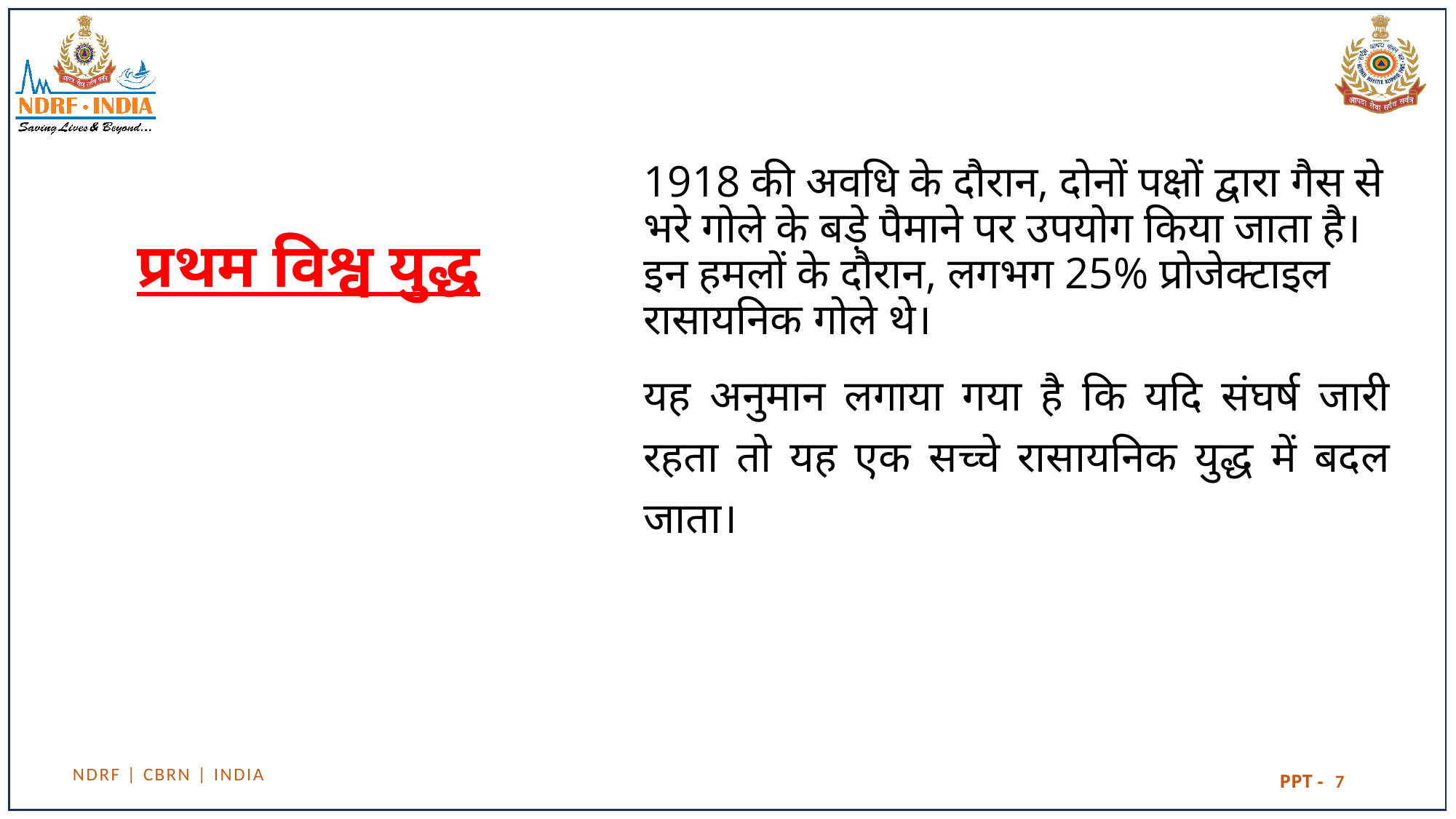

1918 की अवधि के दौरान, दोनों पक्षों द्वारा गैस से भरे गोले के बड़े पैमाने पर उपयोग किया जाता है। इन हमलों के दौरान, लगभग 25% प्रोजेक्टाइल रासायनिक गोले थे।
यह अनुमान लगाया गया है कि यदि संघर्ष जारी रहता तो यह एक सच्चे रासायनिक युद्ध में बदल जाता।
# प्रथम विश्व युद्ध

7